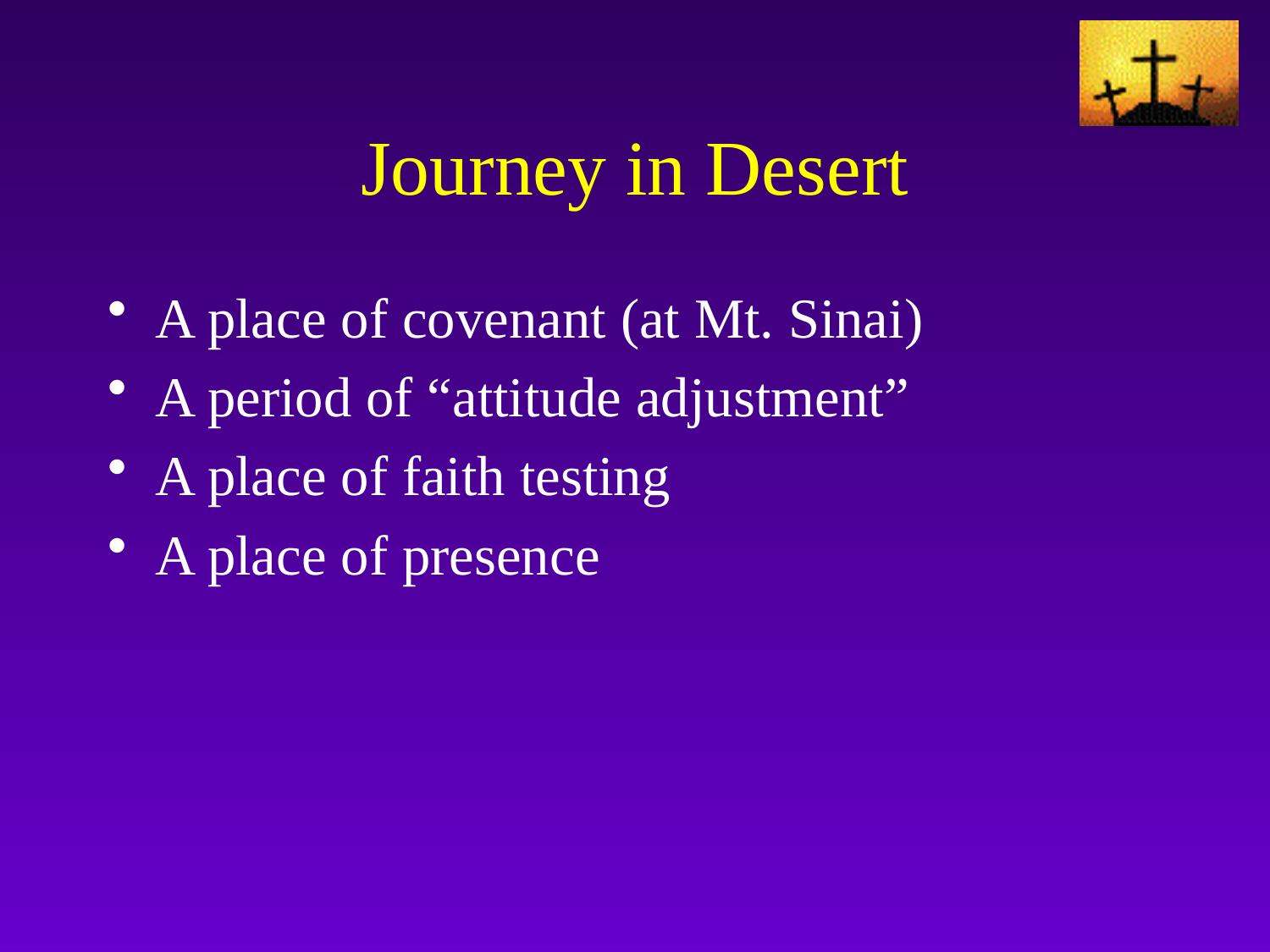

# Journey in Desert
A place of covenant (at Mt. Sinai)
A period of “attitude adjustment”
A place of faith testing
A place of presence